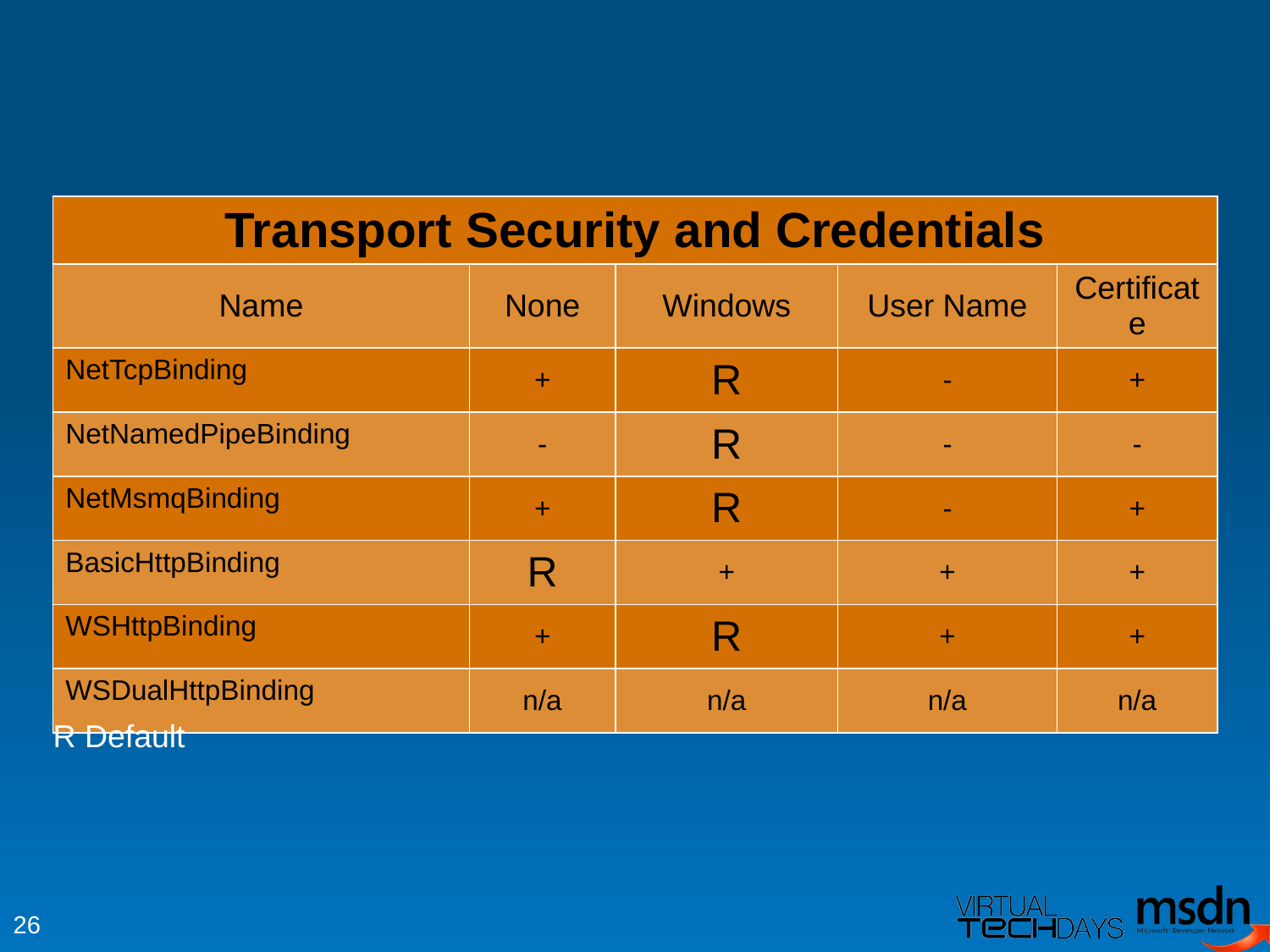

#
| Transport Security and Credentials |  |  |  |  |
| --- | --- | --- | --- | --- |
| Name | None | Windows | User Name | Certificate |
| NetTcpBinding | + | R | - | + |
| NetNamedPipeBinding | - | R | - | - |
| NetMsmqBinding | + | R | - | + |
| BasicHttpBinding | R | + | + | + |
| WSHttpBinding | + | R | + | + |
| WSDualHttpBinding | n/a | n/a | n/a | n/a |
R Default